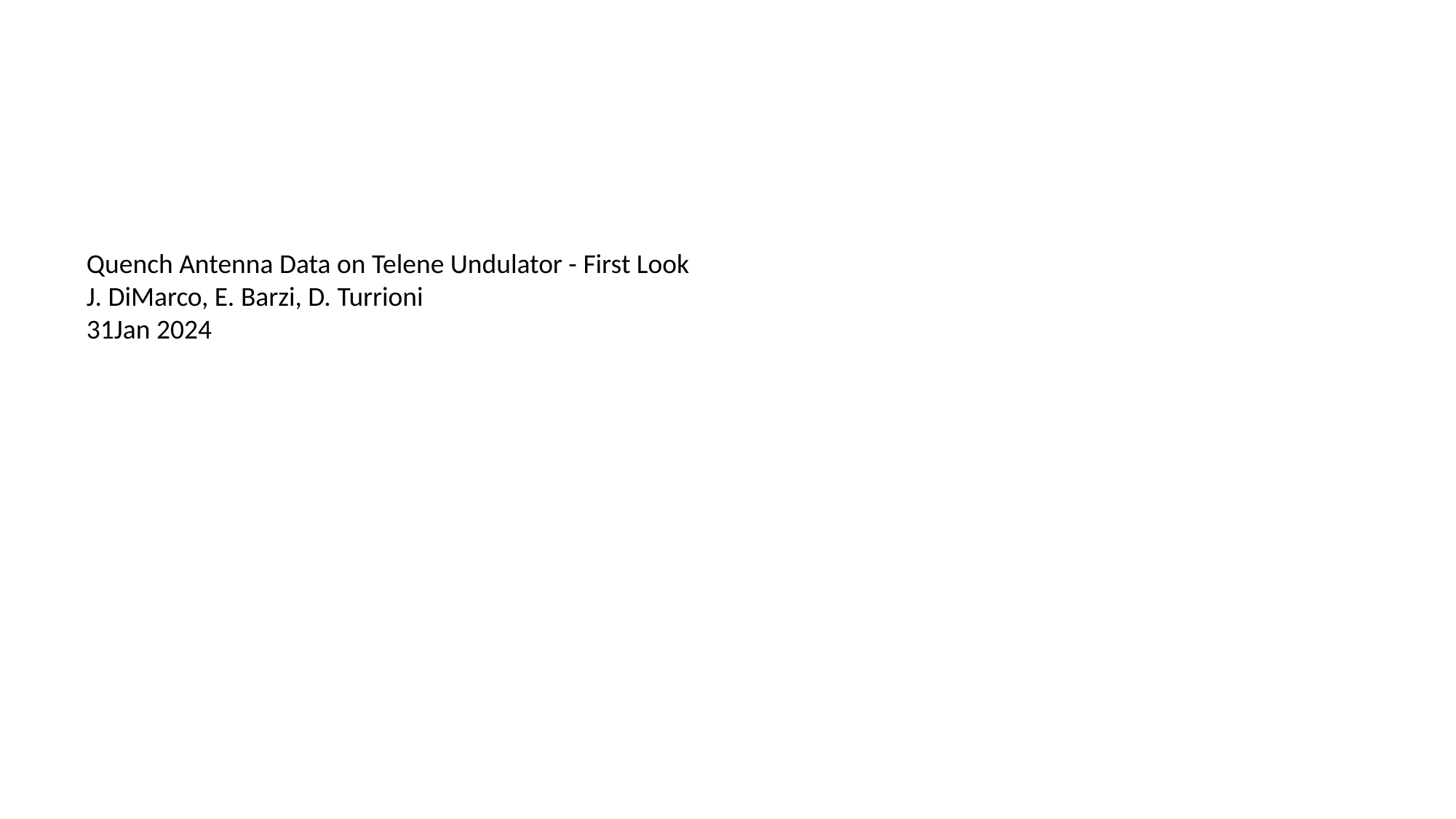

Quench Antenna Data on Telene Undulator - First Look
J. DiMarco, E. Barzi, D. Turrioni
31Jan 2024